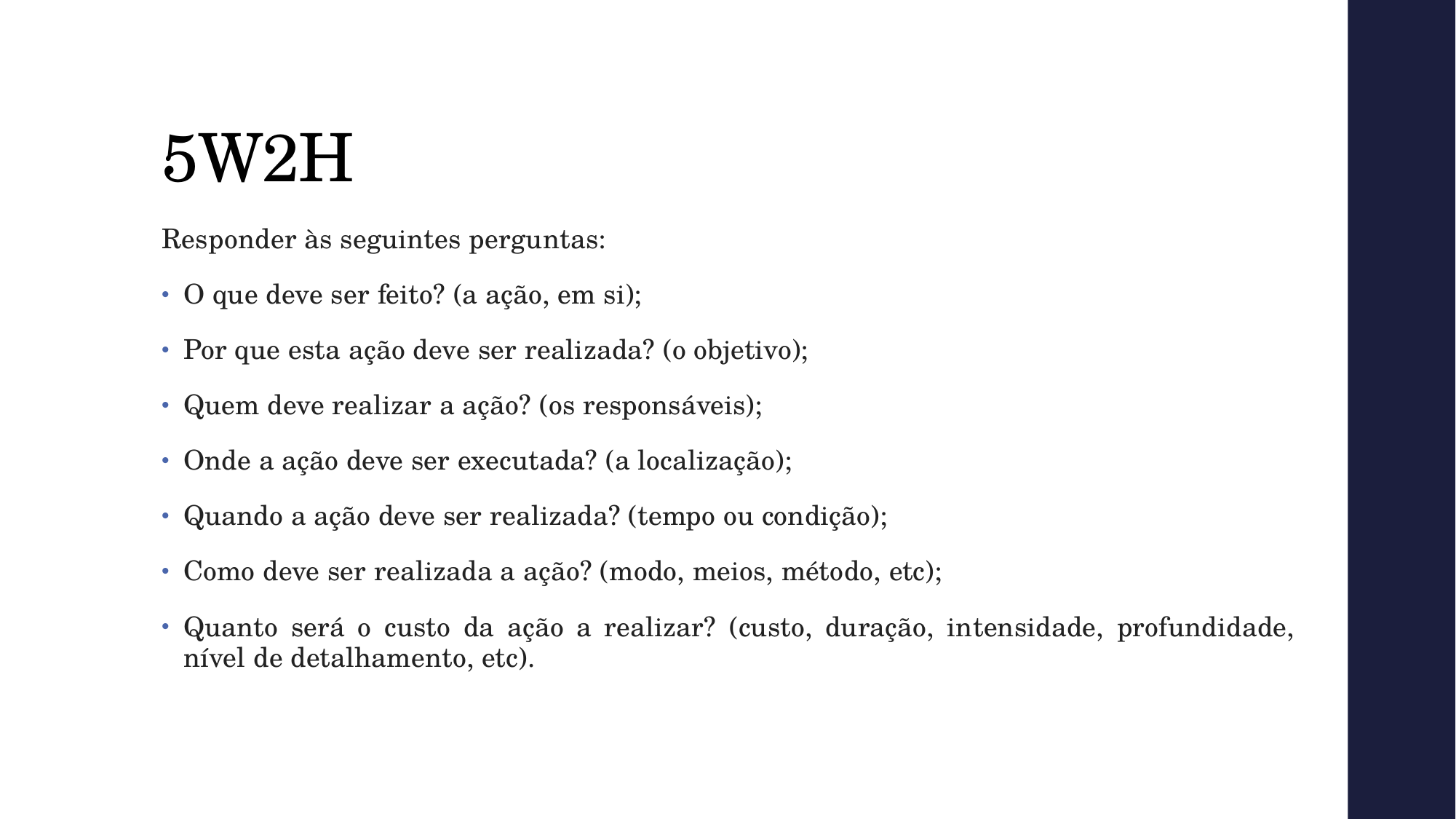

# 5W2H
Responder às seguintes perguntas:
O que deve ser feito? (a ação, em si);
Por que esta ação deve ser realizada? (o objetivo);
Quem deve realizar a ação? (os responsáveis);
Onde a ação deve ser executada? (a localização);
Quando a ação deve ser realizada? (tempo ou condição);
Como deve ser realizada a ação? (modo, meios, método, etc);
Quanto será o custo da ação a realizar? (custo, duração, intensidade, profundidade, nível de detalhamento, etc).